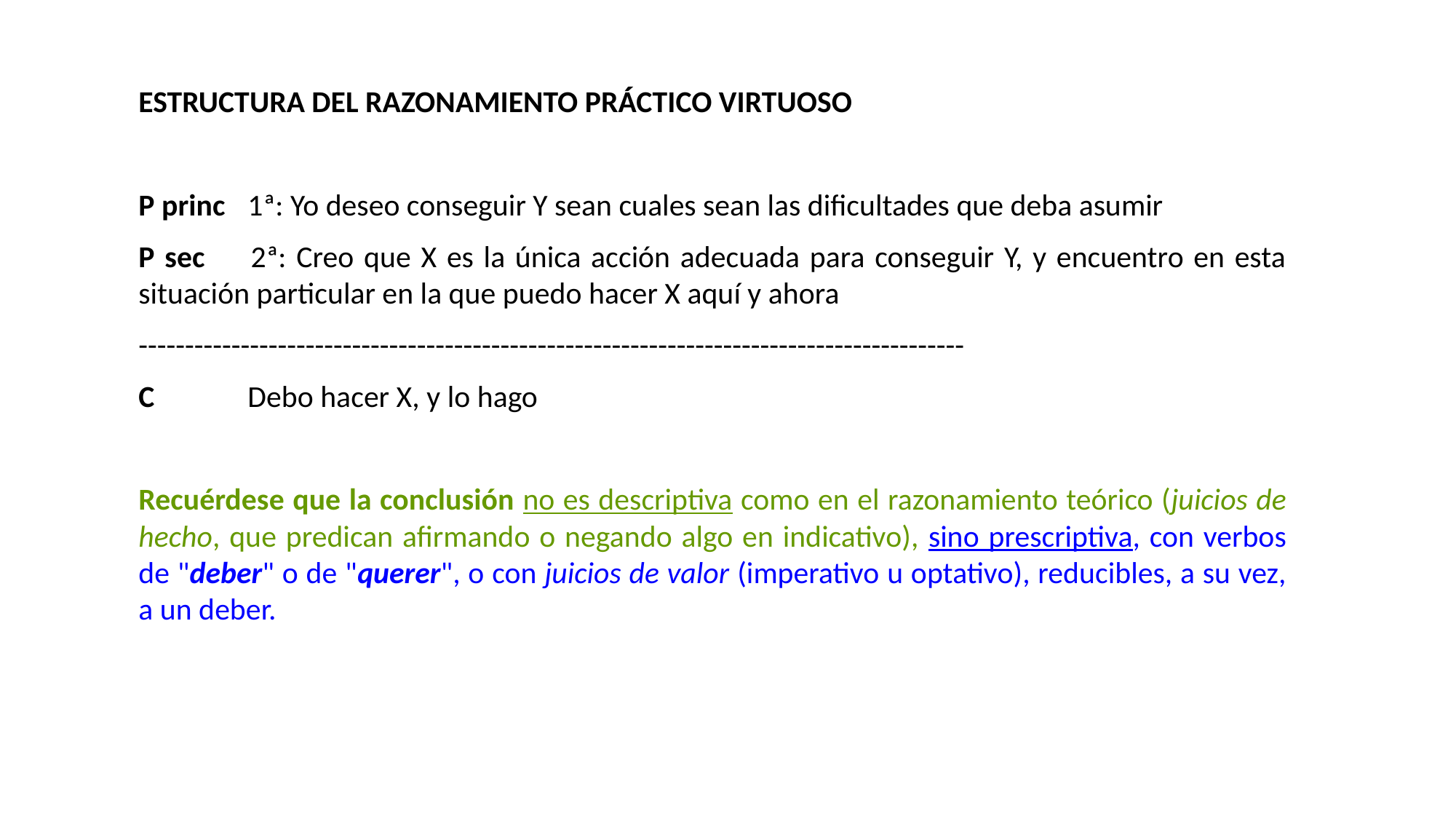

ESTRUCTURA DEL RAZONAMIENTO PRÁCTICO VIRTUOSO

P princ	1ª: Yo deseo conseguir Y sean cuales sean las dificultades que deba asumir
P sec	2ª: Creo que X es la única acción adecuada para conseguir Y, y encuentro en esta situación particular en la que puedo hacer X aquí y ahora
-----------------------------------------------------------------------------------------
C	Debo hacer X, y lo hago

Recuérdese que la conclusión no es descriptiva como en el razonamiento teórico (juicios de hecho, que predican afirmando o negando algo en indicativo), sino prescriptiva, con verbos de "deber" o de "querer", o con juicios de valor (imperativo u optativo), reducibles, a su vez, a un deber.